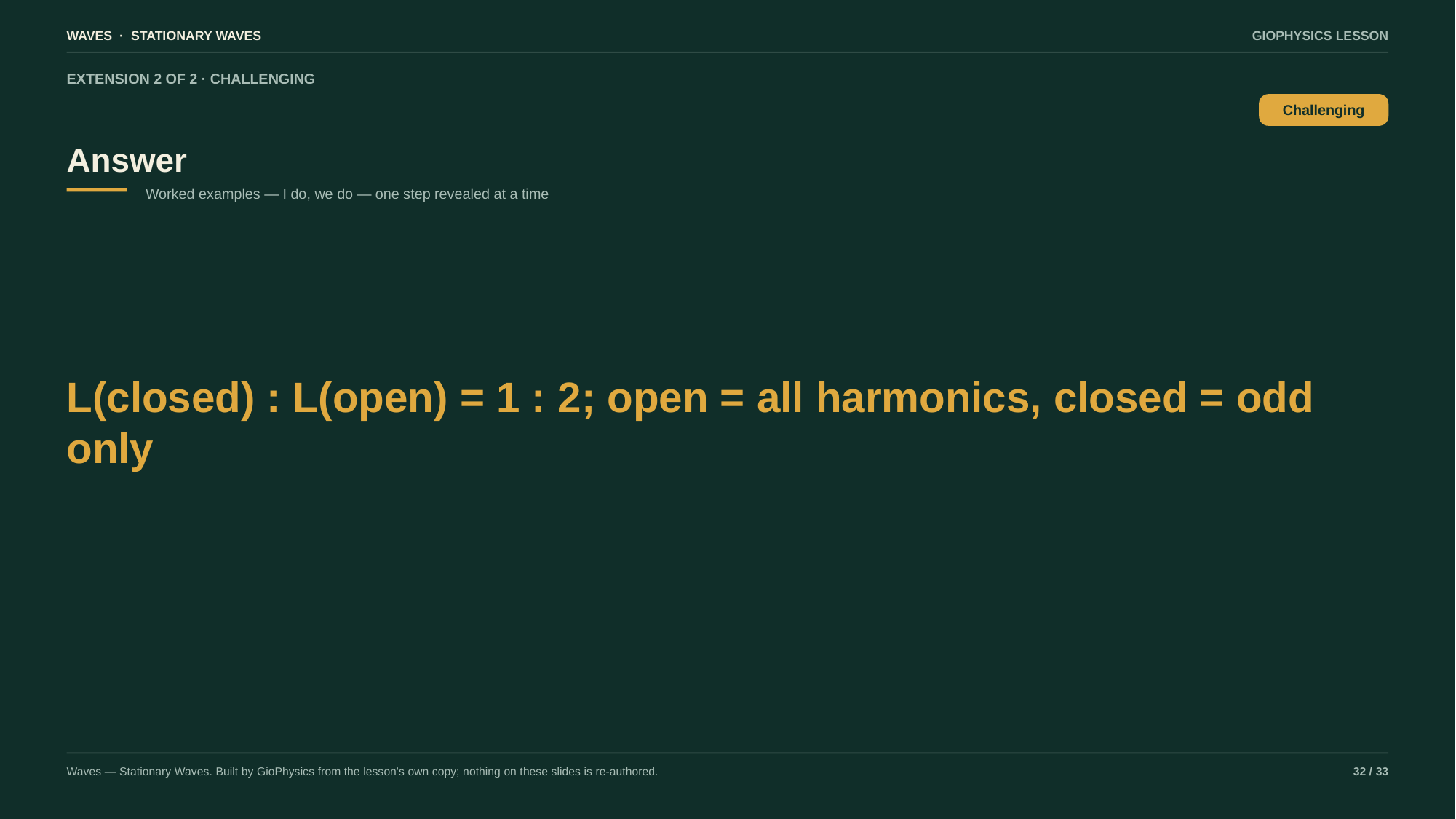

WAVES  ·  STATIONARY WAVES
GIOPHYSICS LESSON

EXTENSION 2 OF 2 · CHALLENGING
Answer

Challenging
Worked examples — I do, we do — one step revealed at a time

L(closed) : L(open) = 1 : 2; open = all harmonics, closed = odd only

Waves — Stationary Waves. Built by GioPhysics from the lesson's own copy; nothing on these slides is re-authored.
32 / 33